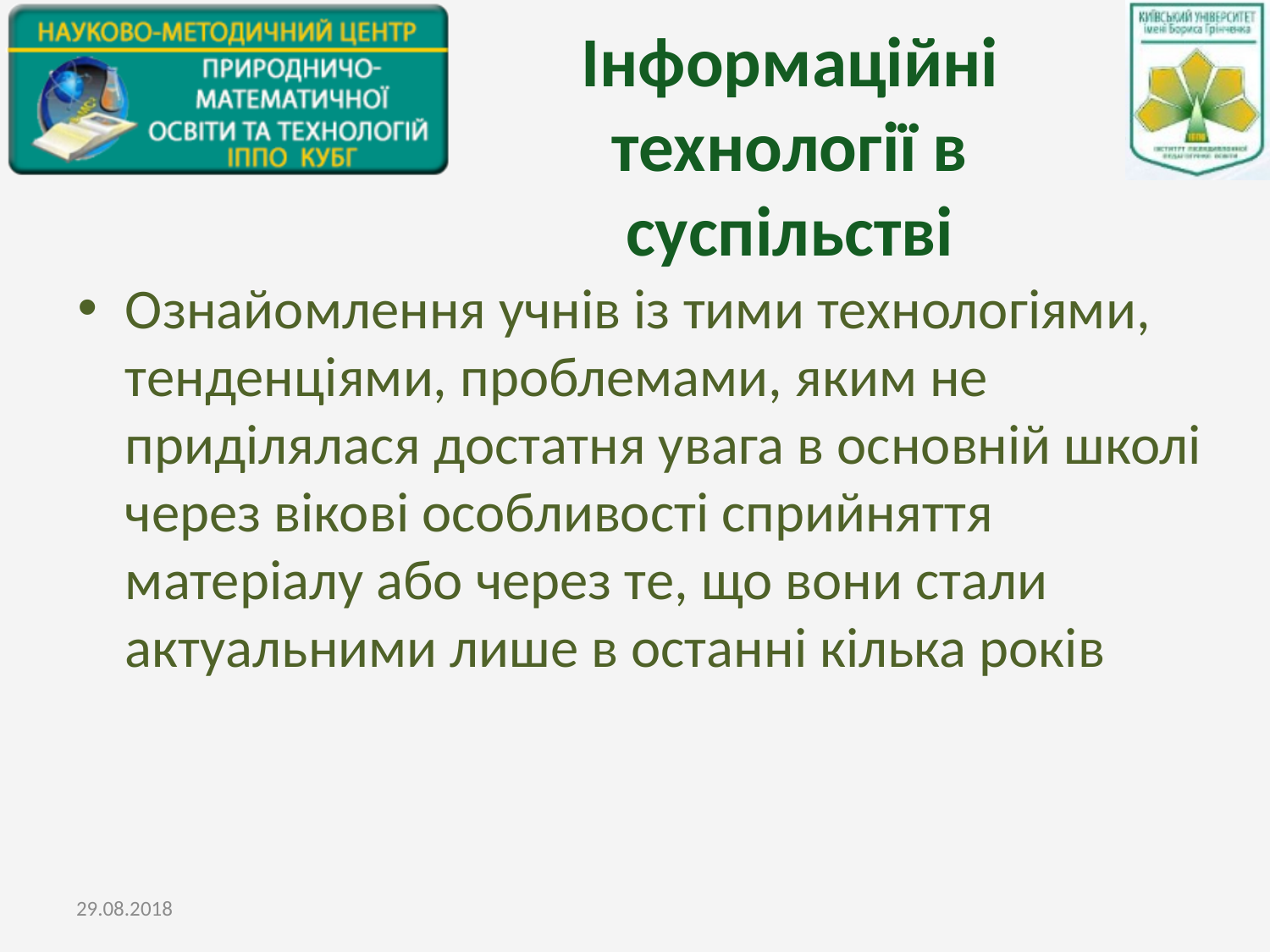

# Інформаційні технології в суспільстві
Ознайомлення учнів із тими технологіями, тенденціями, проблемами, яким не приділялася достатня увага в основній школі через вікові особливості сприйняття матеріалу або через те, що вони стали актуальними лише в останні кілька років
29.08.2018